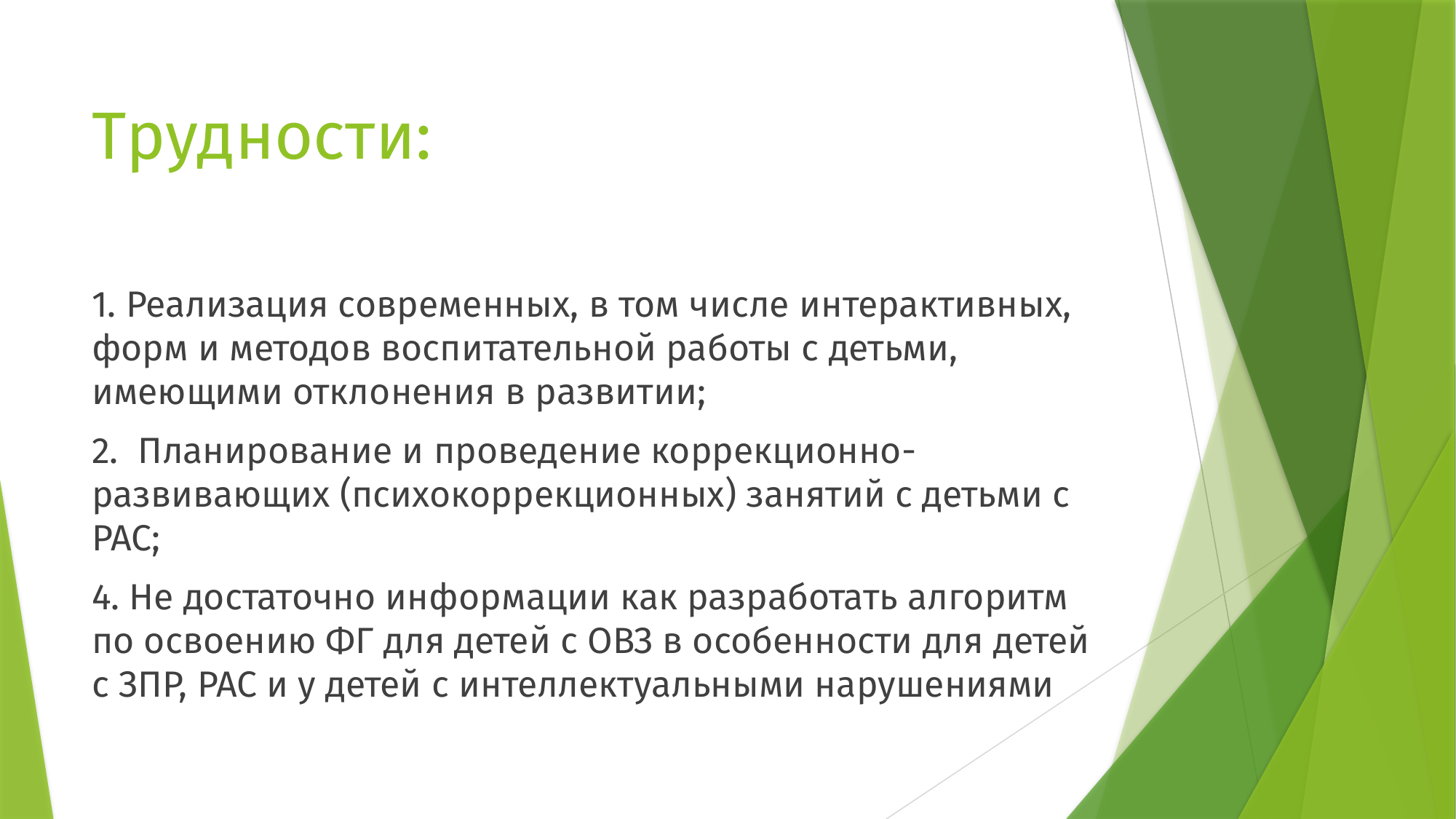

# Трудности:
1. Реализация современных, в том числе интерактивных, форм и методов воспитательной работы с детьми, имеющими отклонения в развитии;
2.  Планирование и проведение коррекционно-развивающих (психокоррекционных) занятий с детьми с РАС;
4. Не достаточно информации как разработать алгоритм по освоению ФГ для детей с ОВЗ в особенности для детей с ЗПР, РАС и у детей с интеллектуальными нарушениями